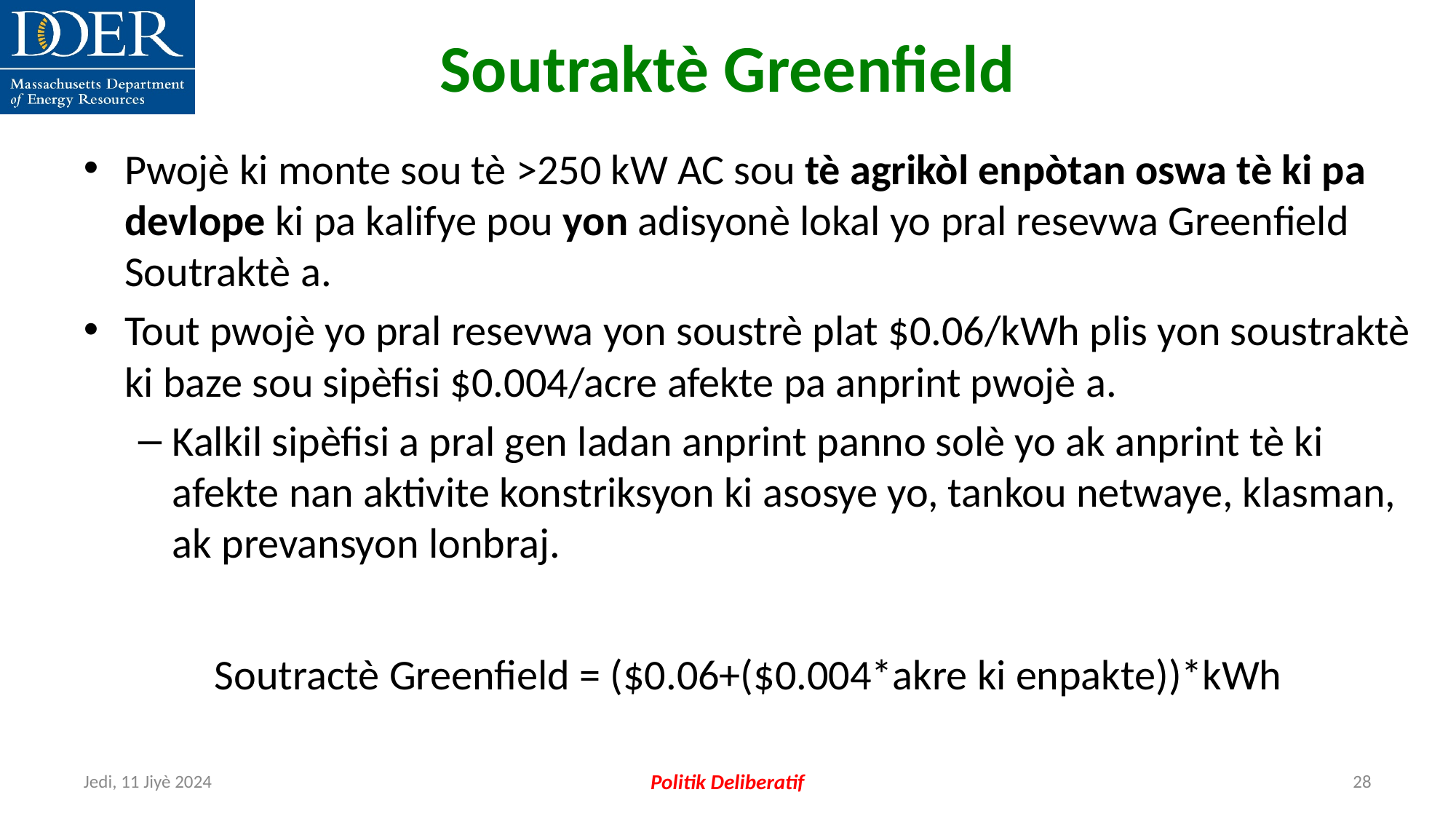

# Soutraktè Greenfield
Pwojè ki monte sou tè >250 kW AC sou tè agrikòl enpòtan oswa tè ki pa devlope ki pa kalifye pou yon adisyonè lokal yo pral resevwa Greenfield Soutraktè a.
Tout pwojè yo pral resevwa yon soustrè plat $0.06/kWh plis yon soustraktè ki baze sou sipèfisi $0.004/acre afekte pa anprint pwojè a.
Kalkil sipèfisi a pral gen ladan anprint panno solè yo ak anprint tè ki afekte nan aktivite konstriksyon ki asosye yo, tankou netwaye, klasman, ak prevansyon lonbraj.

Soutractè Greenfield = ($0.06+($0.004*akre ki enpakte))*kWh
Jedi, 11 Jiyè 2024
Politik Deliberatif
28